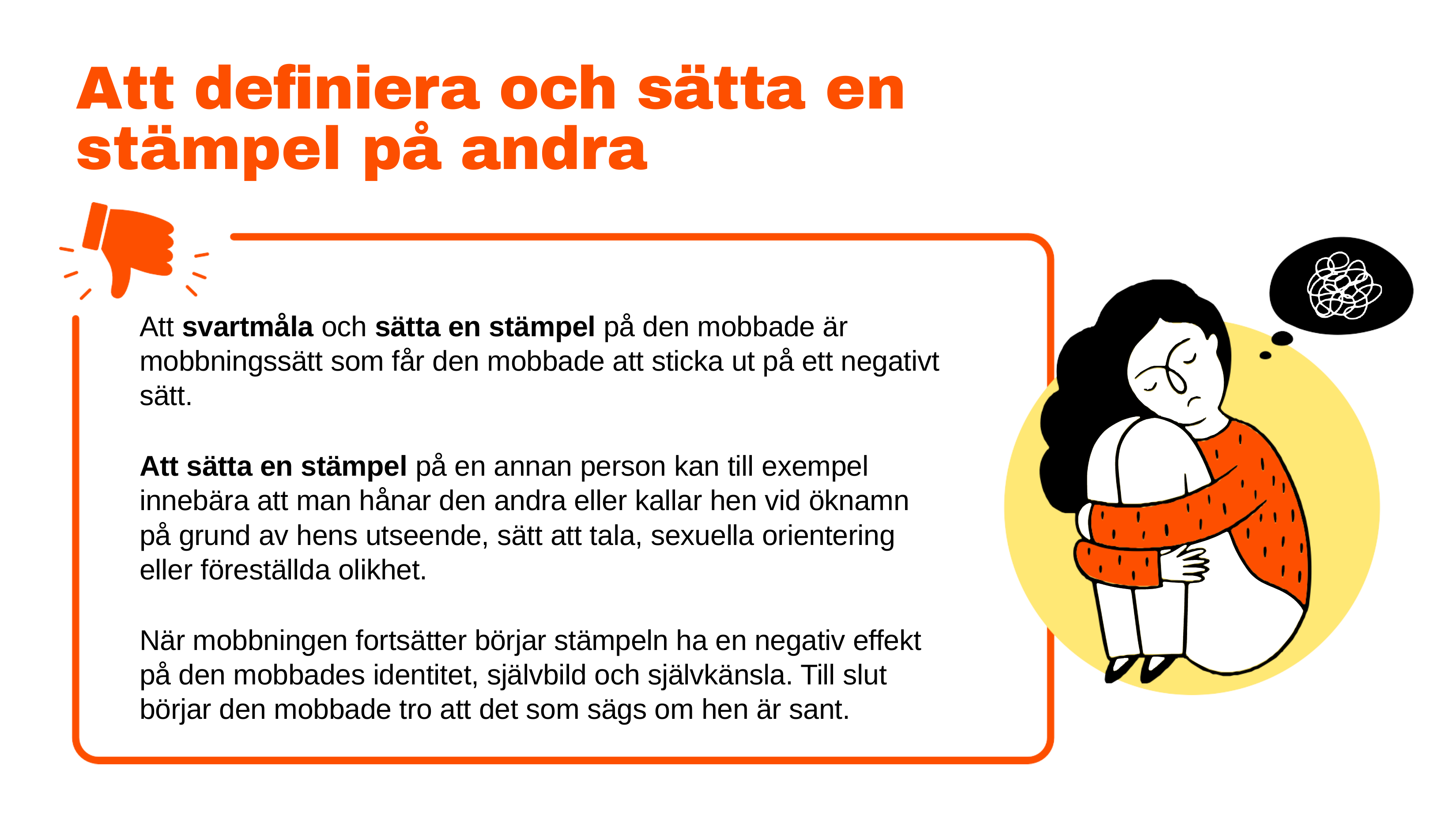

# Att definiera och sätta en stämpel på andra

Att svartmåla och sätta en stämpel på den mobbade är mobbningssätt som får den mobbade att sticka ut på ett negativt sätt.

Att sätta en stämpel på en annan person kan till exempel innebära att man hånar den andra eller kallar hen vid öknamn på grund av hens utseende, sätt att tala, sexuella orientering eller föreställda olikhet.

När mobbningen fortsätter börjar stämpeln ha en negativ effekt på den mobbades identitet, självbild och självkänsla. Till slut börjar den mobbade tro att det som sägs om hen är sant.